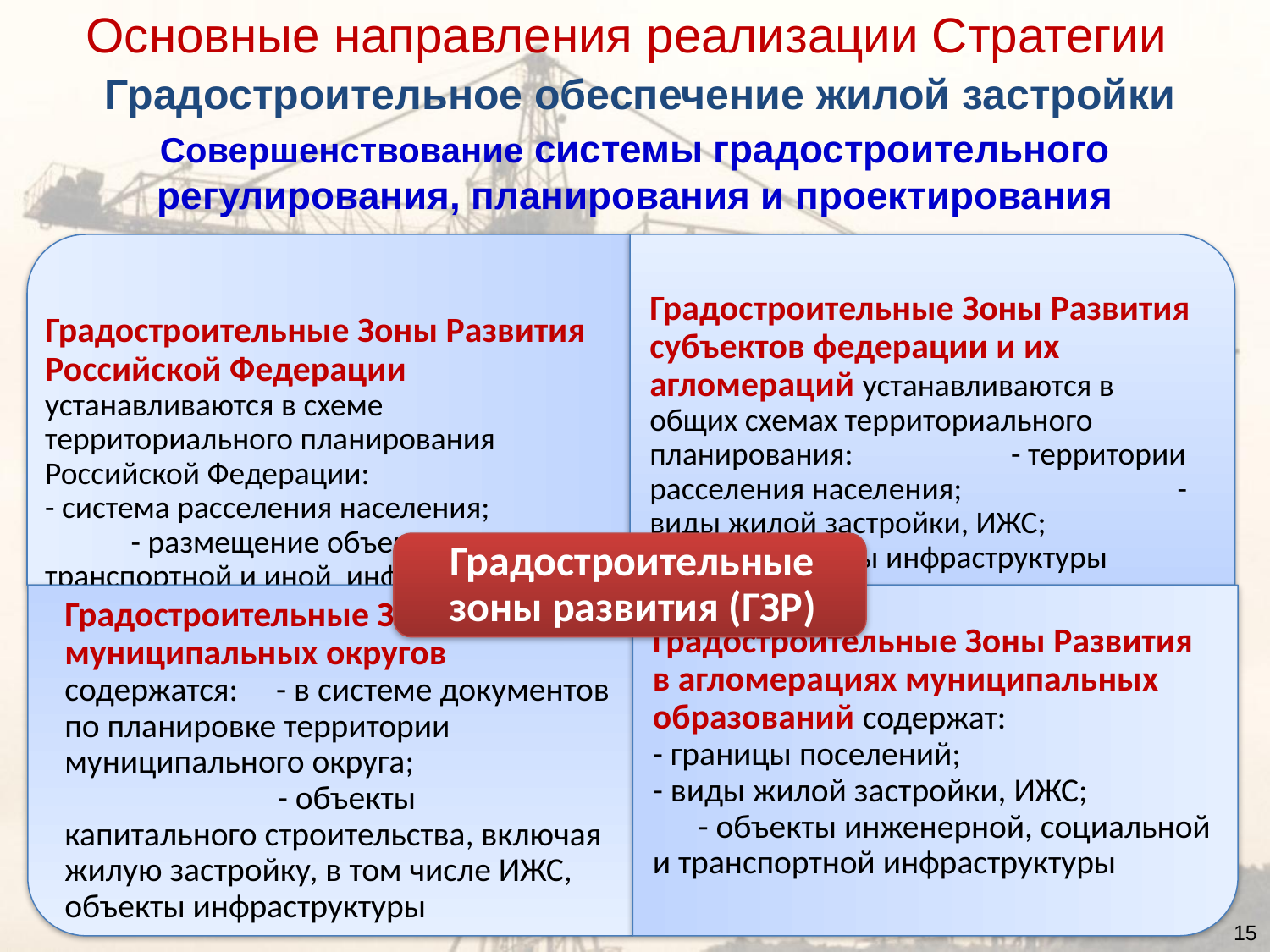

Основные направления реализации Стратегии
# Градостроительное обеспечение жилой застройки
Совершенствование системы градостроительного регулирования, планирования и проектирования

Градостроительные Зоны Развития  Российской Федерации устанавливаются в схеме территориального планирования Российской Федерации:                                    - система расселения населения;                               - размещение объектов транспортной и иной  инфраструктуры

Градостроительные Зоны Развития субъектов федерации и их  агломераций устанавливаются в общих схемах территориального планирования:                      - территории  расселения населения;                              - виды жилой застройки, ИЖС;
- общие объекты инфраструктуры
Градостроительные Зоны Развития муниципальных округов содержатся:     - в системе документов по планировке территории муниципального округа;                                                       - объекты капитального строительства, включая жилую застройку, в том числе ИЖС, объекты инфраструктуры
Градостроительные Зоны Развития   в агломерациях муниципальных образований содержат:
- границы поселений;
- виды жилой застройки, ИЖС;                        - объекты инженерной, социальной и транспортной инфраструктуры
Градостроительные зоны развития (ГЗР)
15